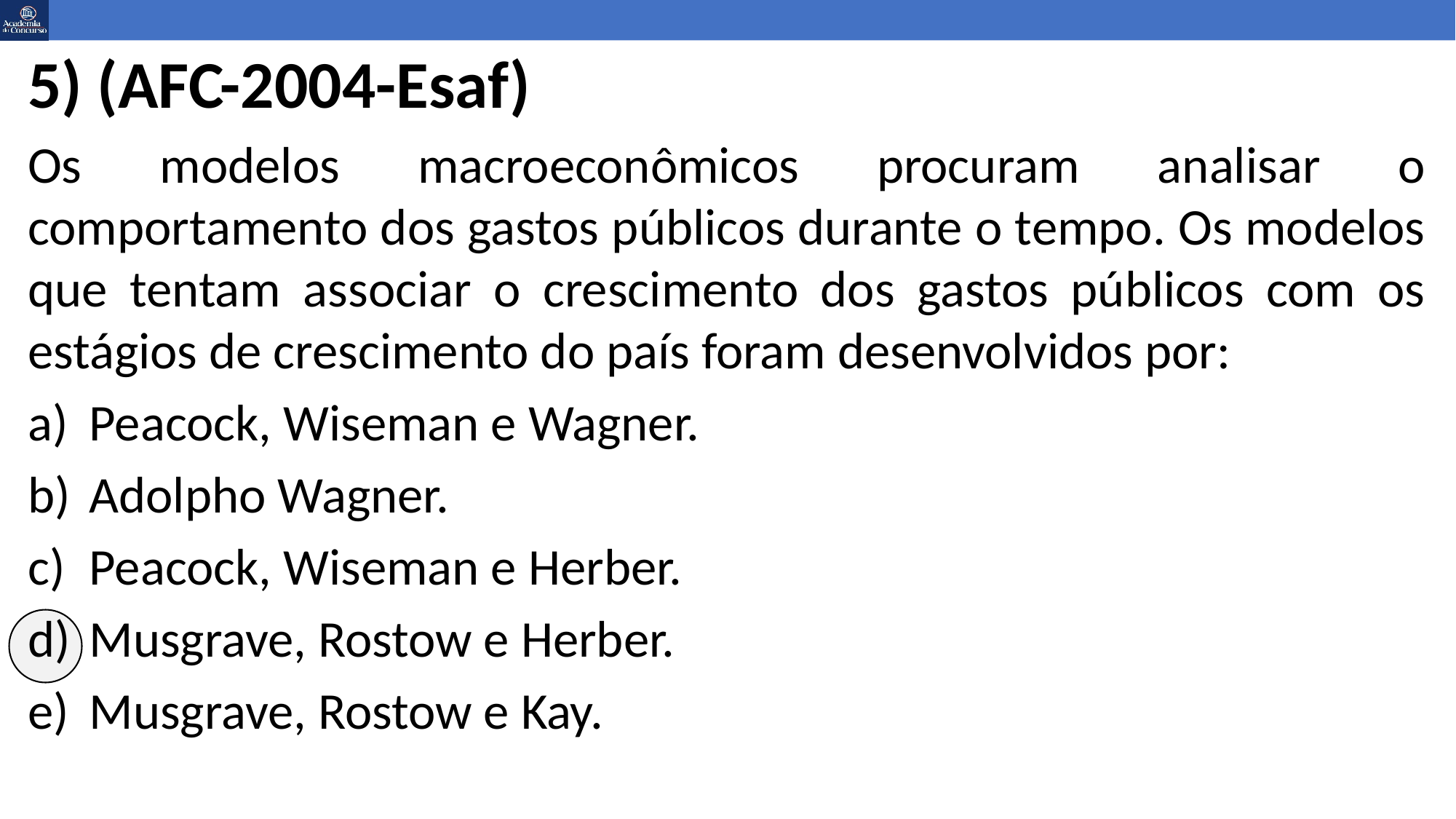

5) (AFC-2004-Esaf)
Os modelos macroeconômicos procuram analisar o comportamento dos gastos públicos durante o tempo. Os modelos que tentam associar o crescimento dos gastos públicos com os estágios de crescimento do país foram desenvolvidos por:
Peacock, Wiseman e Wagner.
Adolpho Wagner.
Peacock, Wiseman e Herber.
Musgrave, Rostow e Herber.
Musgrave, Rostow e Kay.